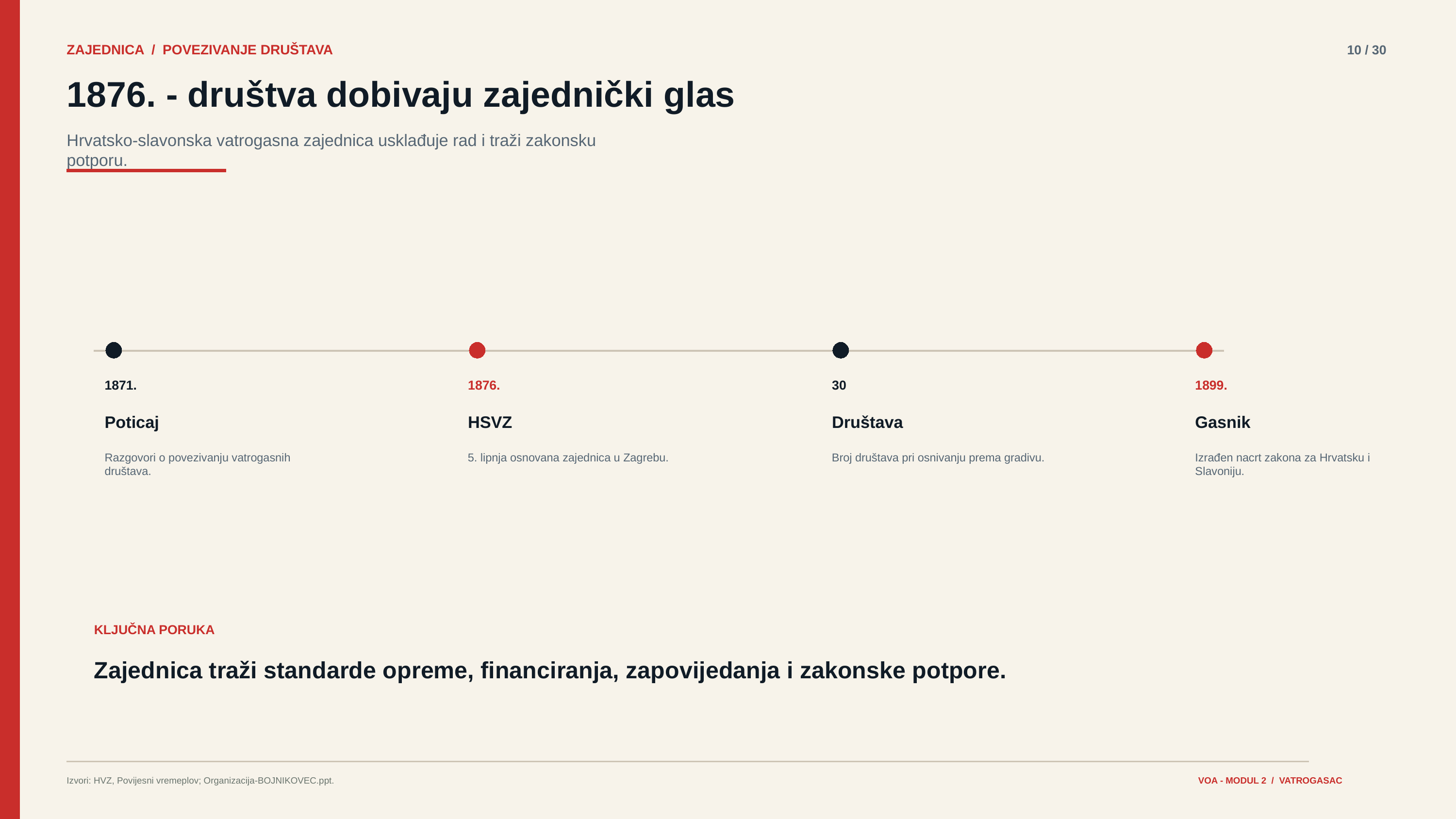

ZAJEDNICA  /  POVEZIVANJE DRUŠTAVA
10 / 30
1876. - društva dobivaju zajednički glas
Hrvatsko-slavonska vatrogasna zajednica usklađuje rad i traži zakonsku potporu.

1871.
1876.
30
1899.
Poticaj
HSVZ
Društava
Gasnik
Razgovori o povezivanju vatrogasnih društava.
5. lipnja osnovana zajednica u Zagrebu.
Broj društava pri osnivanju prema gradivu.
Izrađen nacrt zakona za Hrvatsku i Slavoniju.
KLJUČNA PORUKA
Zajednica traži standarde opreme, financiranja, zapovijedanja i zakonske potpore.

Izvori: HVZ, Povijesni vremeplov; Organizacija-BOJNIKOVEC.ppt.
VOA - MODUL 2  /  VATROGASAC